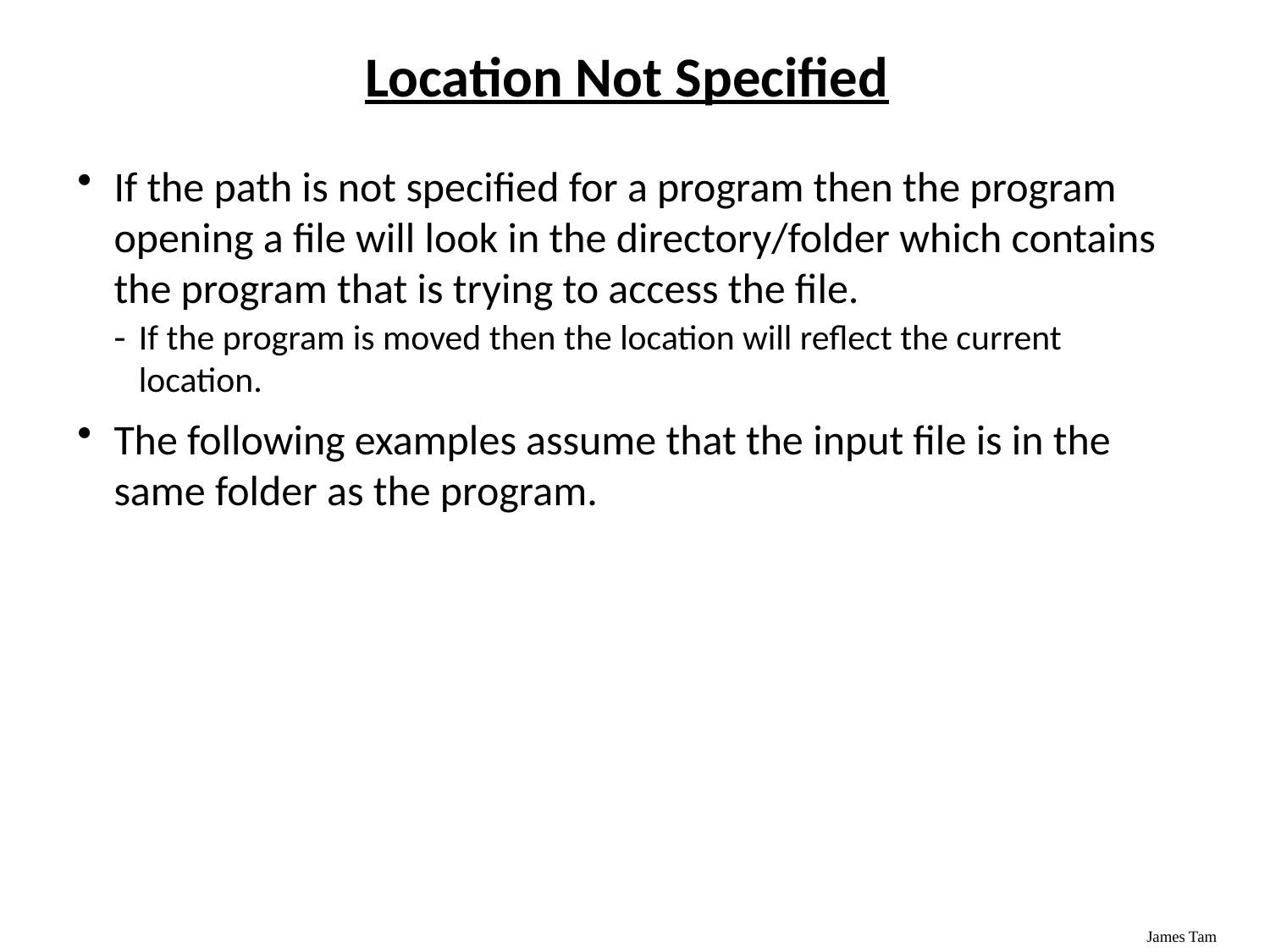

# Location Not Specified
If the path is not specified for a program then the program opening a file will look in the directory/folder which contains the program that is trying to access the file.
If the program is moved then the location will reflect the current location.
The following examples assume that the input file is in the same folder as the program.